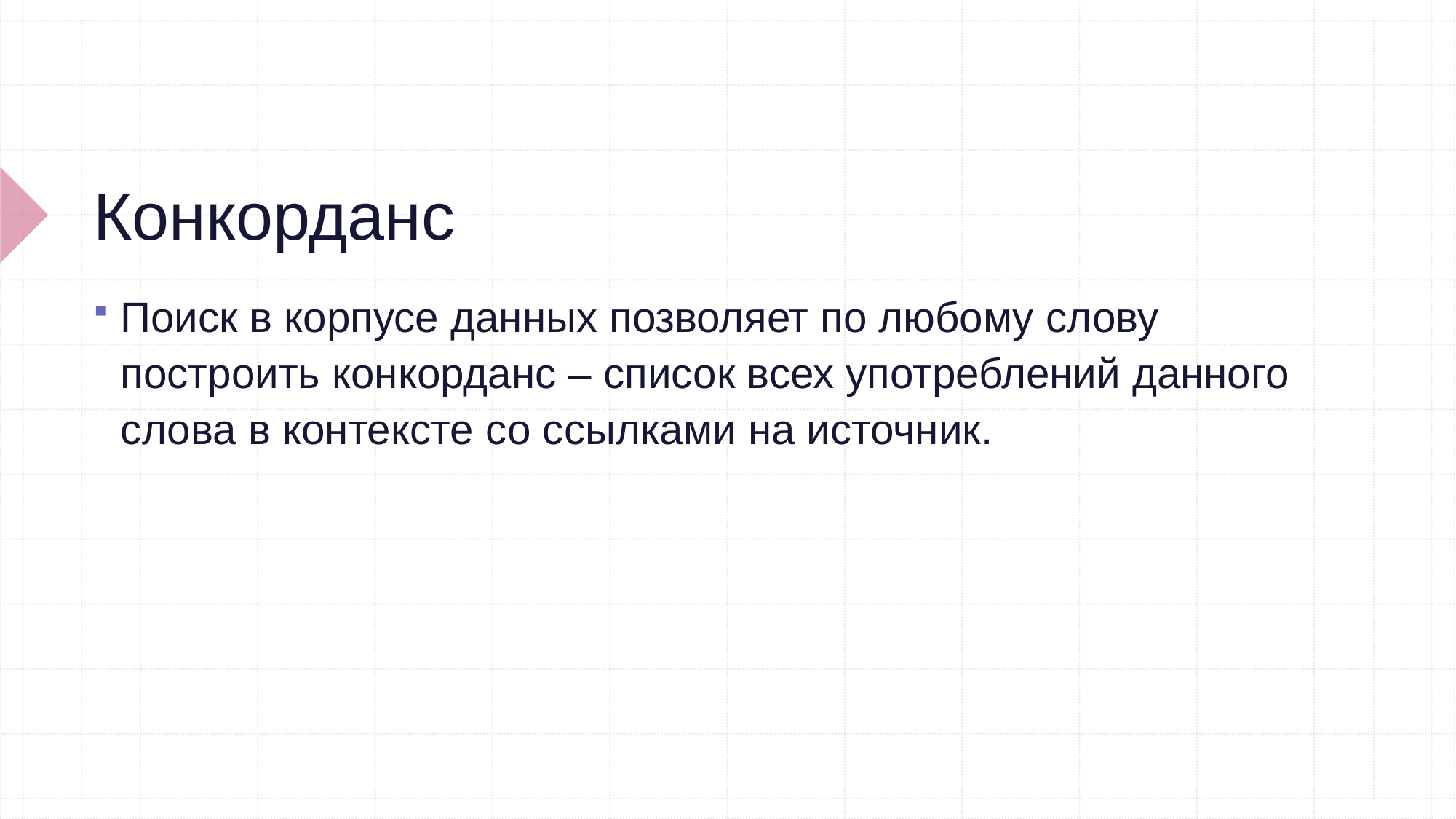

# Конкорданс
Поиск в корпусе данных позволяет по любому слову построить конкорданс – список всех употреблений данного слова в контексте со ссылками на источник.